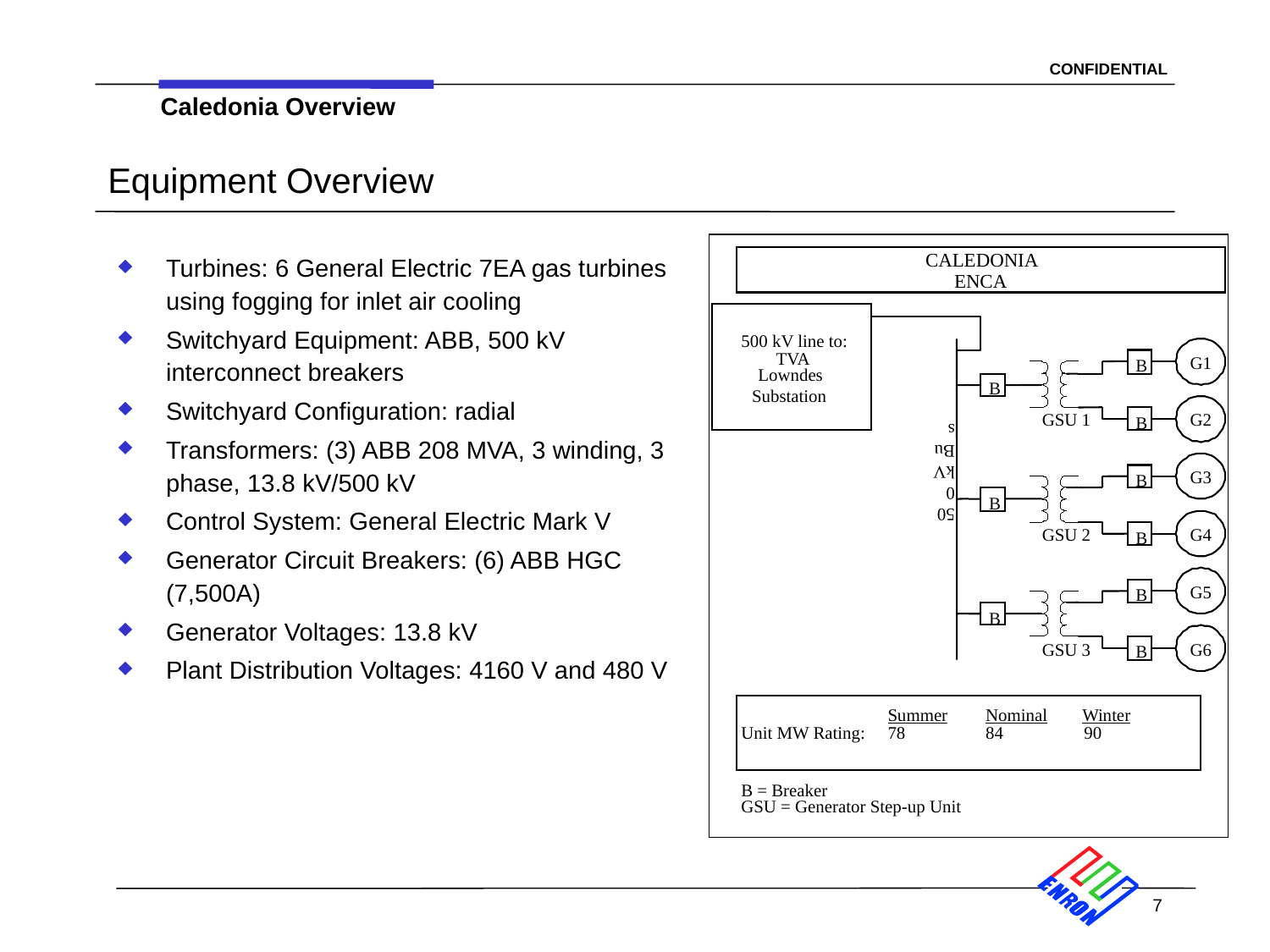

7
Caledonia Overview
# Equipment Overview

Turbines: 6 General Electric 7EA gas turbines using fogging for inlet air cooling
Switchyard Equipment: ABB, 500 kV interconnect breakers
Switchyard Configuration: radial
Transformers: (3) ABB 208 MVA, 3 winding, 3 phase, 13.8 kV/500 kV
Control System: General Electric Mark V
Generator Circuit Breakers: (6) ABB HGC (7,500A)
Generator Voltages: 13.8 kV
Plant Distribution Voltages: 4160 V and 480 V

CALEDONIA
ENCA

500 kV line to:

TVA

G1
B

Lowndes

B
Substation

GSU 1
G2
B

G3
B
500 kV Bus

B

GSU 2
G4
B

G5
B

B

GSU 3
G6
B

Summer
Nominal
Winter
Unit MW Rating:
78
84
90
B = Breaker
GSU = Generator Step-up Unit